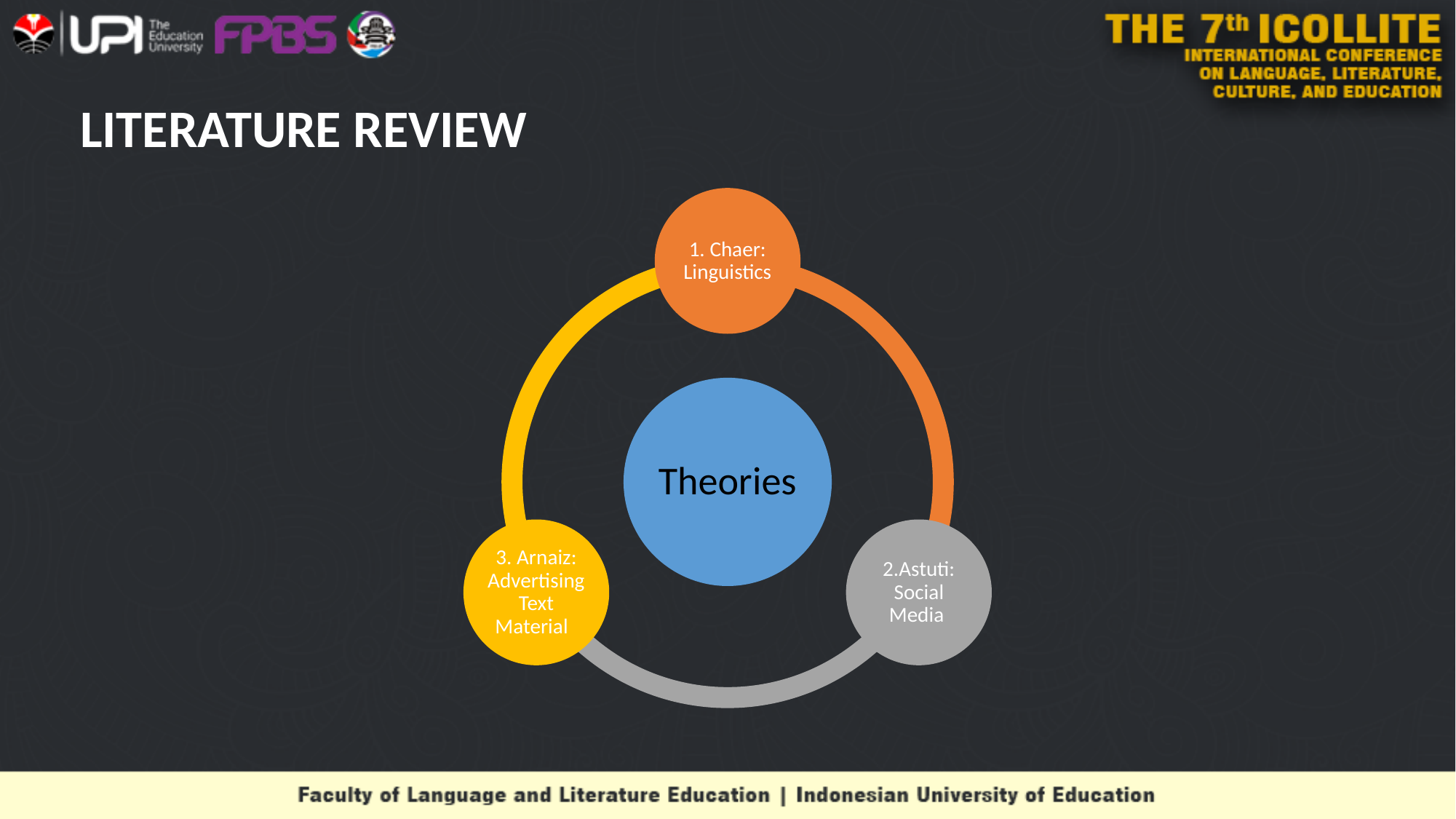

# LITERATURE REVIEW
Theories
1. Chaer: Linguistics
2.Astuti: Social Media
3. Arnaiz: Advertising Text Material